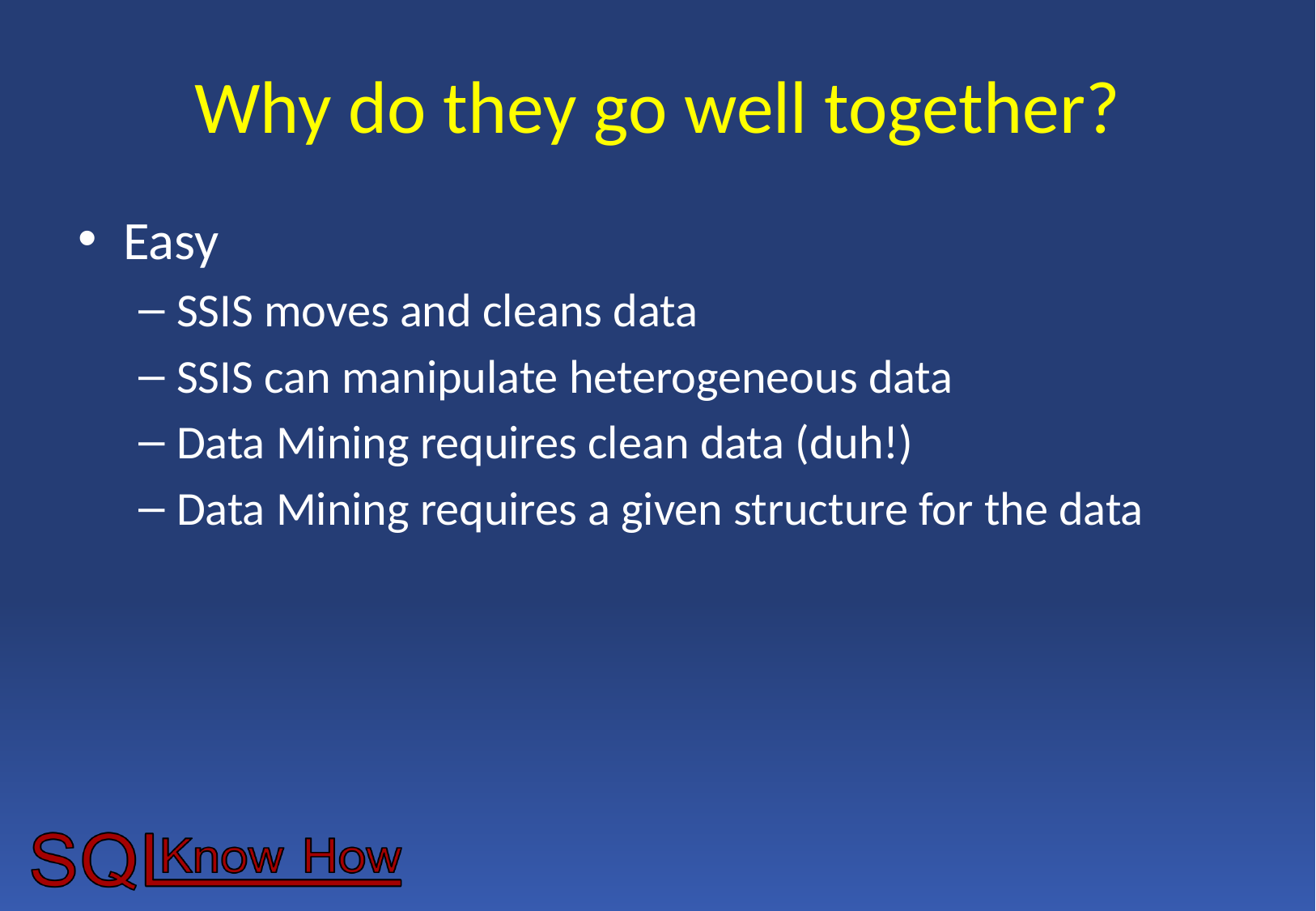

# Why do they go well together?
Easy
SSIS moves and cleans data
SSIS can manipulate heterogeneous data
Data Mining requires clean data (duh!)
Data Mining requires a given structure for the data